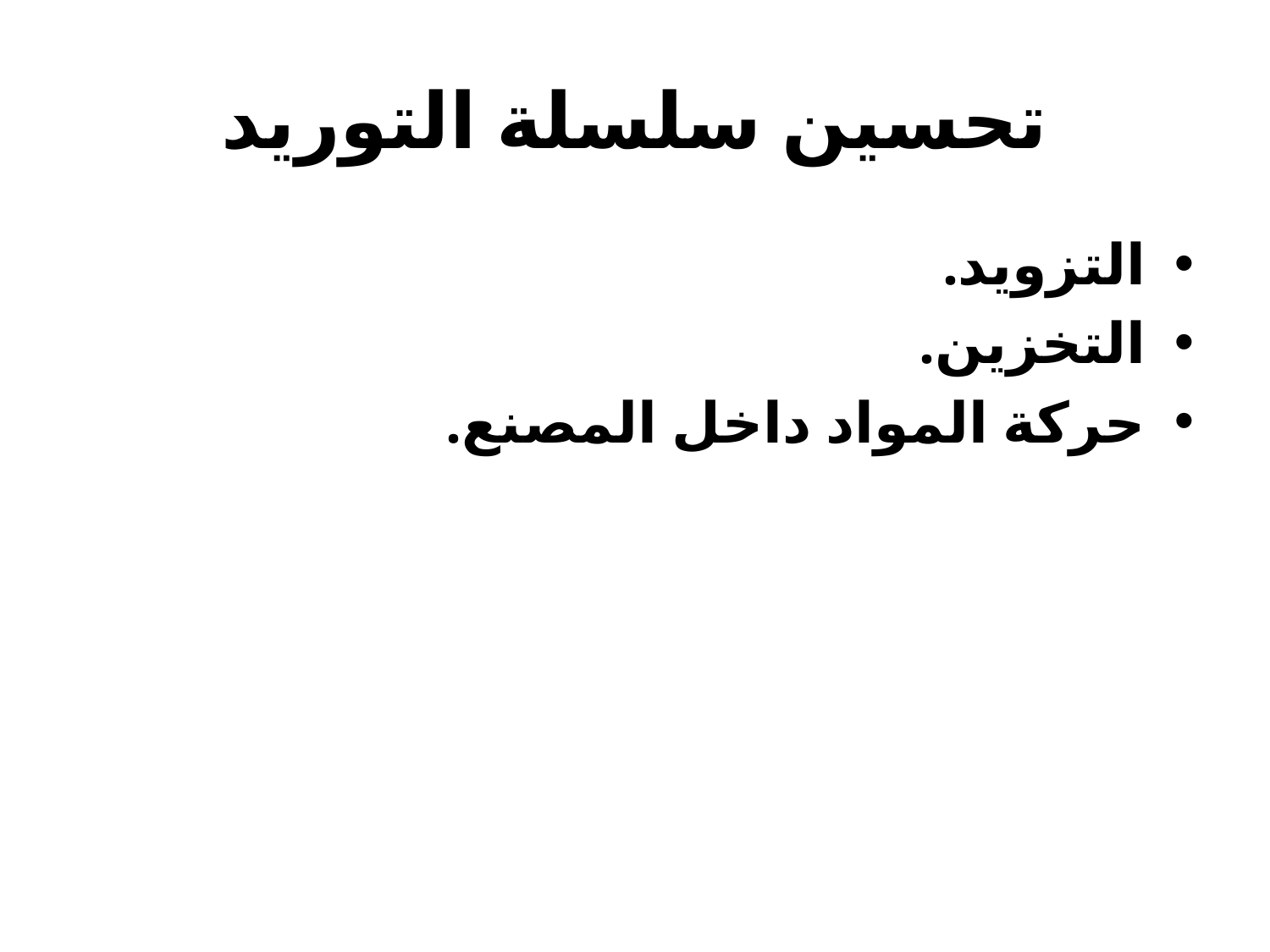

# تحسين سلسلة التوريد
التزويد.
التخزين.
حركة المواد داخل المصنع.